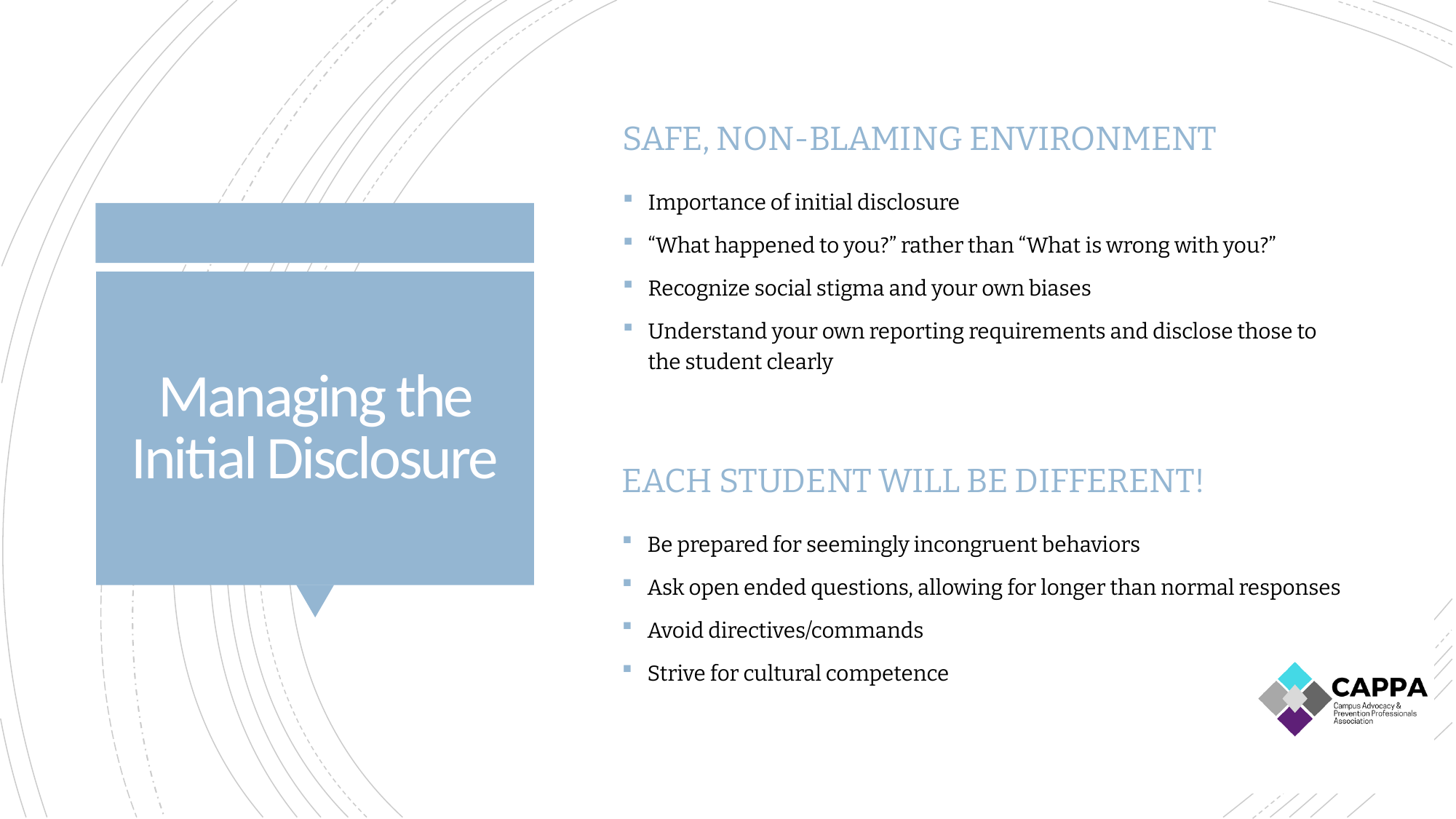

Safe, non-blaming environment
Importance of initial disclosure
“What happened to you?” rather than “What is wrong with you?”
Recognize social stigma and your own biases
Understand your own reporting requirements and disclose those to the student clearly
# Managing the Initial Disclosure
Each student will be different!
Be prepared for seemingly incongruent behaviors
Ask open ended questions, allowing for longer than normal responses
Avoid directives/commands
Strive for cultural competence